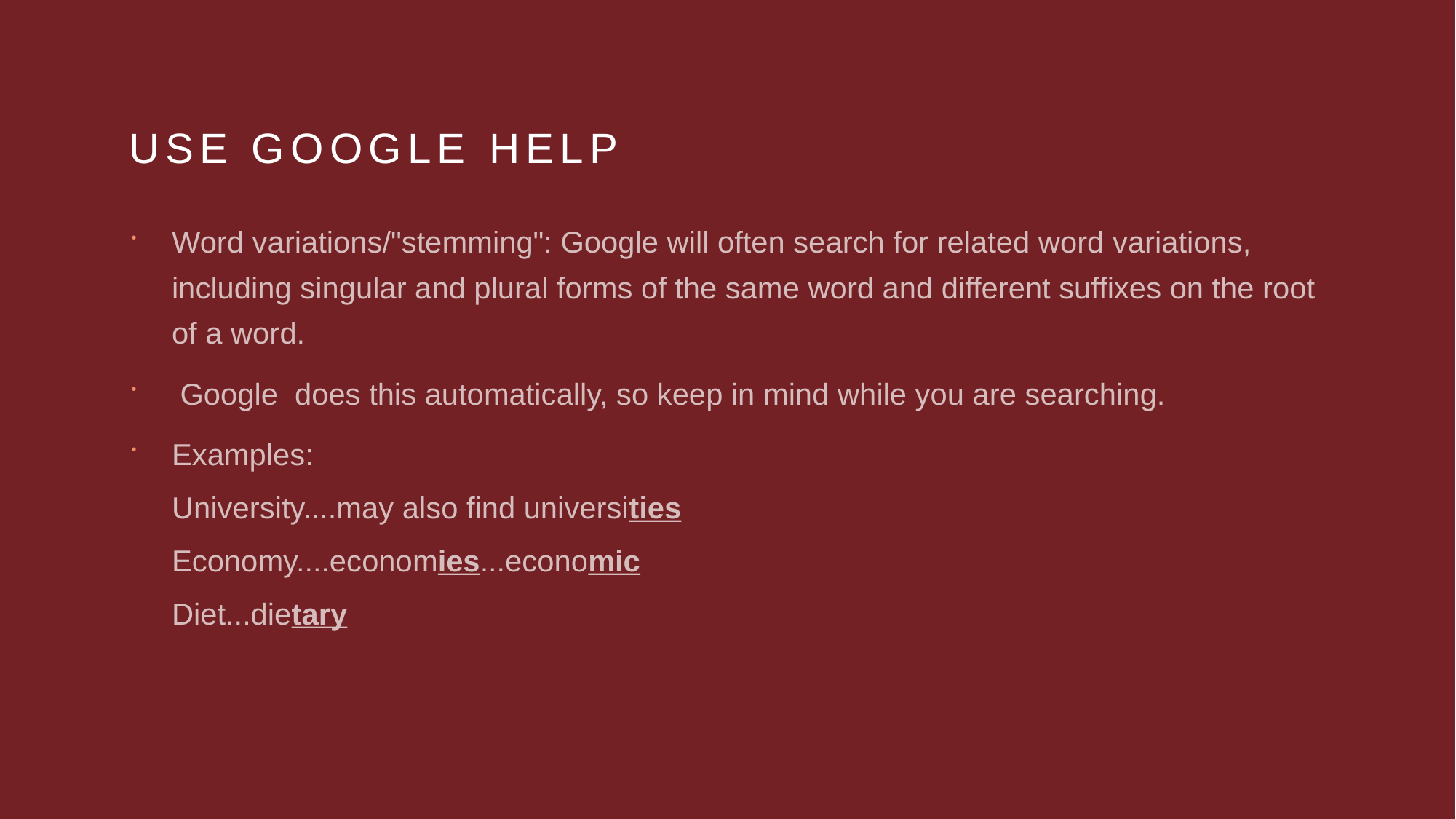

# Use Google Help
Word variations/"stemming": Google will often search for related word variations, including singular and plural forms of the same word and different suffixes on the root of a word.
 Google  does this automatically, so keep in mind while you are searching.
Examples:
University....may also find universities
Economy....economies...economic
Diet...dietary